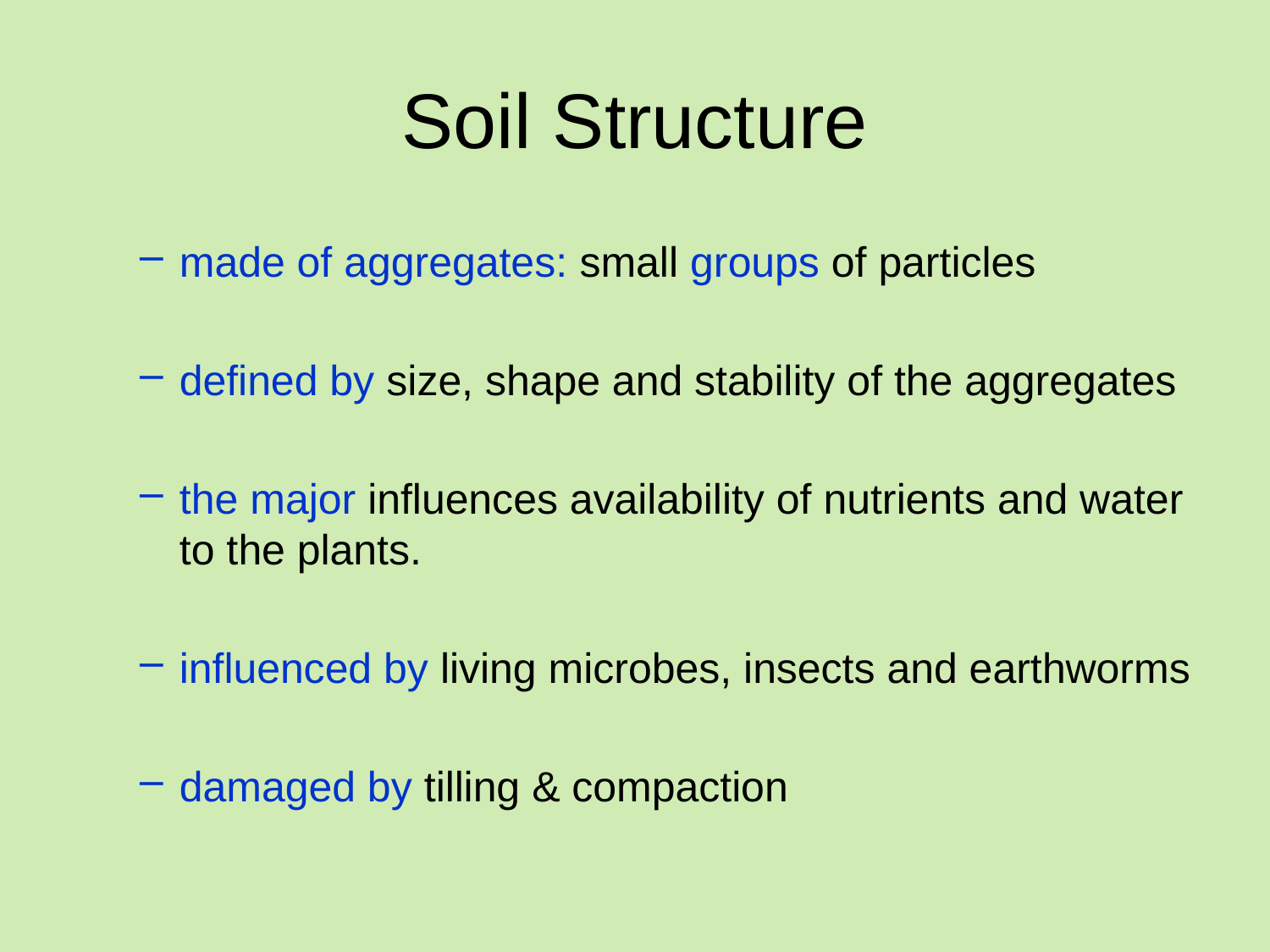

# Soil Structure

made of aggregates: small groups of particles

defined by size, shape and stability of the aggregates

the major influences availability of nutrients and water to the plants.

influenced by living microbes, insects and earthworms

damaged by tilling & compaction